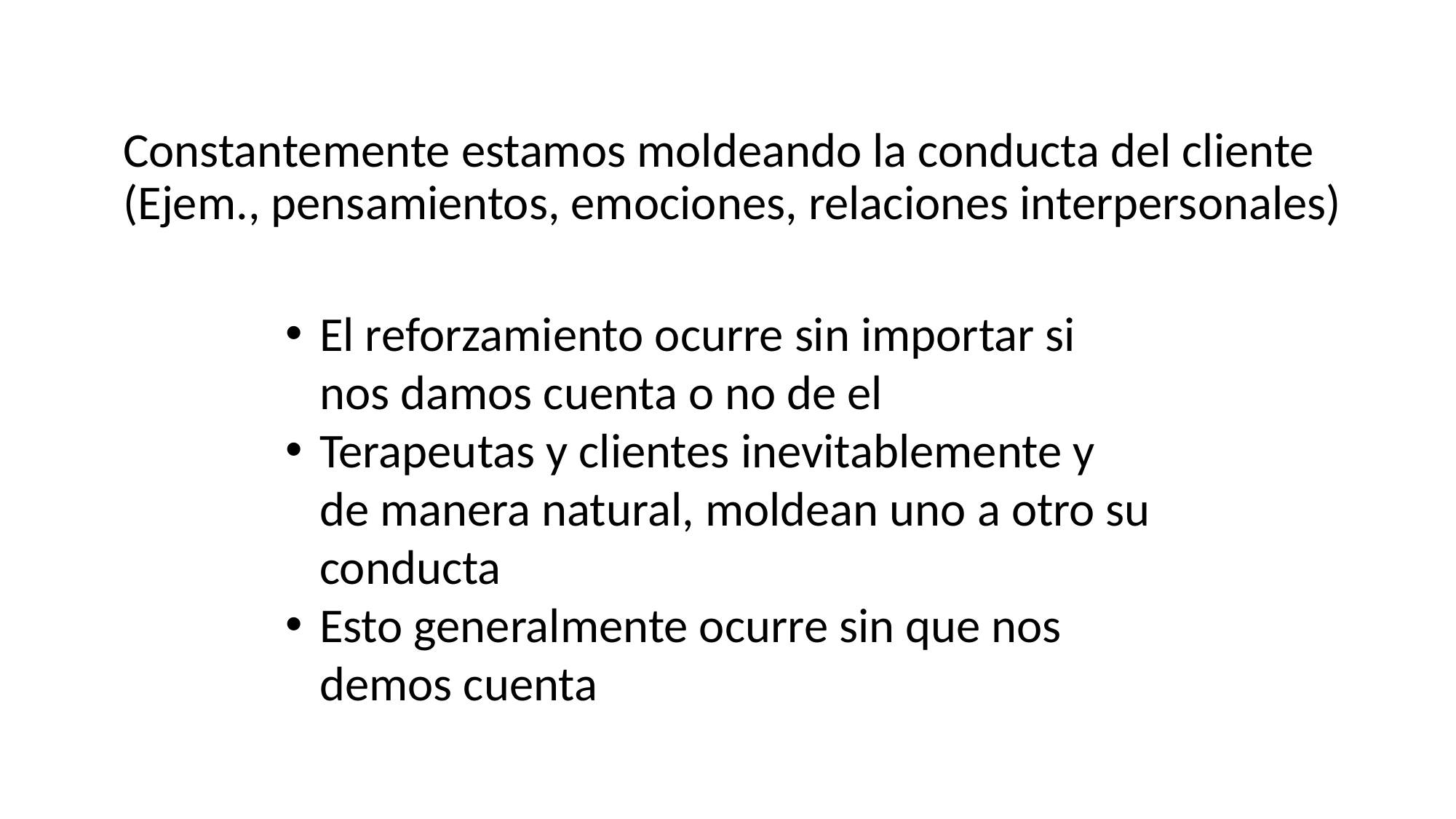

# Constantemente estamos moldeando la conducta del cliente (Ejem., pensamientos, emociones, relaciones interpersonales)
El reforzamiento ocurre sin importar si nos damos cuenta o no de el
Terapeutas y clientes inevitablemente y de manera natural, moldean uno a otro su conducta
Esto generalmente ocurre sin que nos demos cuenta